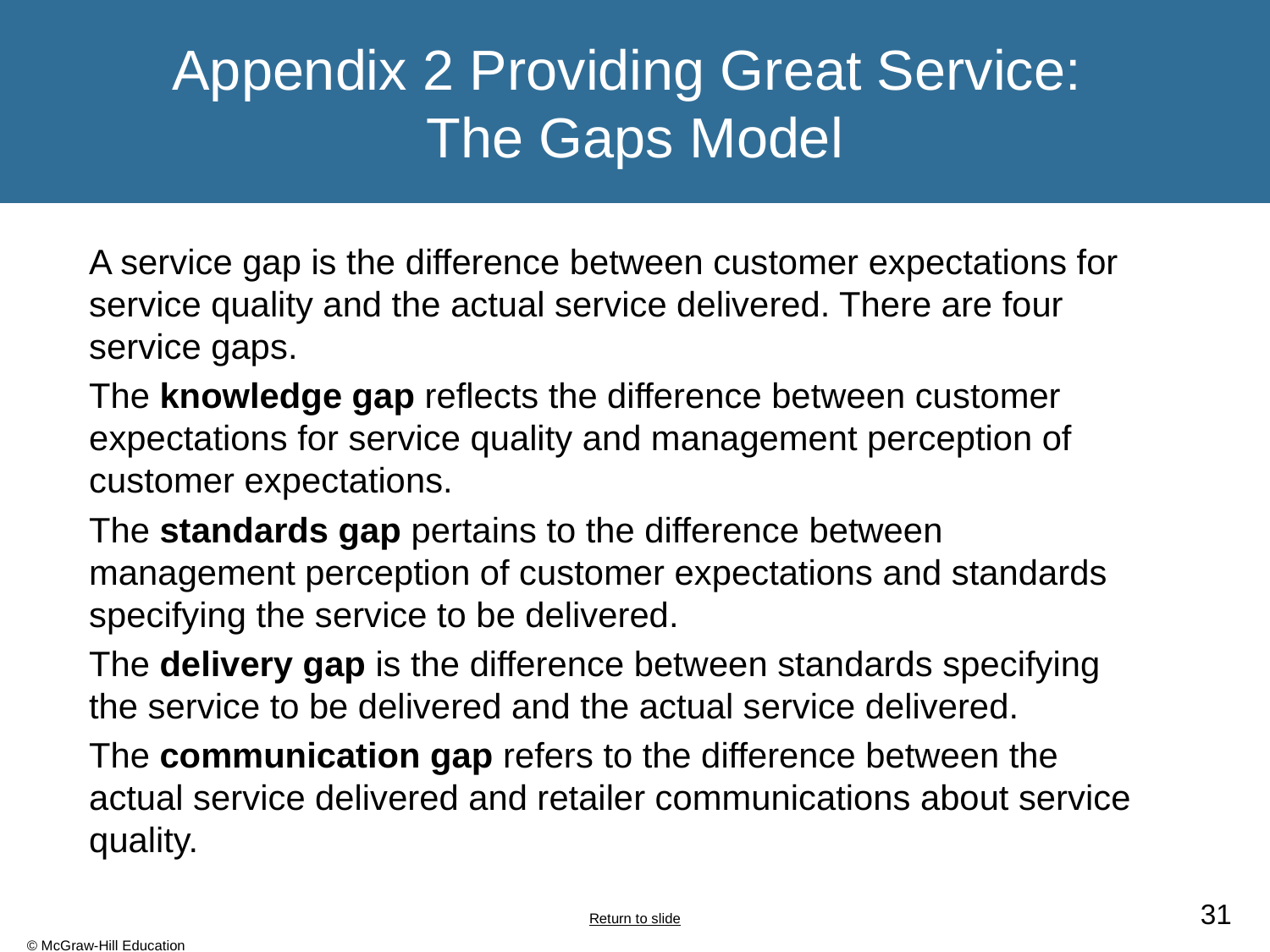

# Appendix 2 Providing Great Service: The Gaps Model
A service gap is the difference between customer expectations for service quality and the actual service delivered. There are four service gaps.
The knowledge gap reflects the difference between customer expectations for service quality and management perception of customer expectations.
The standards gap pertains to the difference between management perception of customer expectations and standards specifying the service to be delivered.
The delivery gap is the difference between standards specifying the service to be delivered and the actual service delivered.
The communication gap refers to the difference between the actual service delivered and retailer communications about service quality.
Return to slide